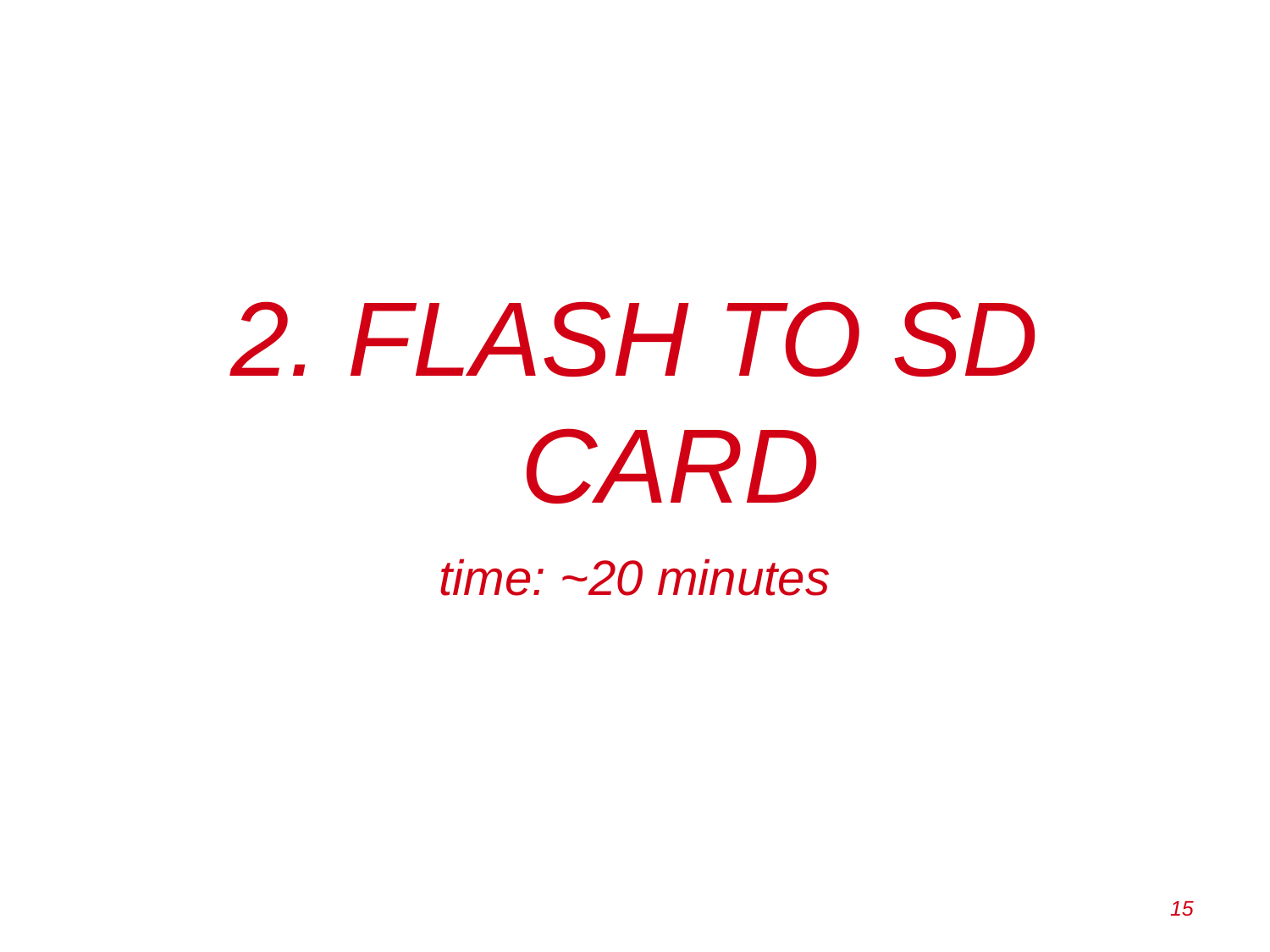

# 2. Flash to SD Card
time: ~20 minutes
15